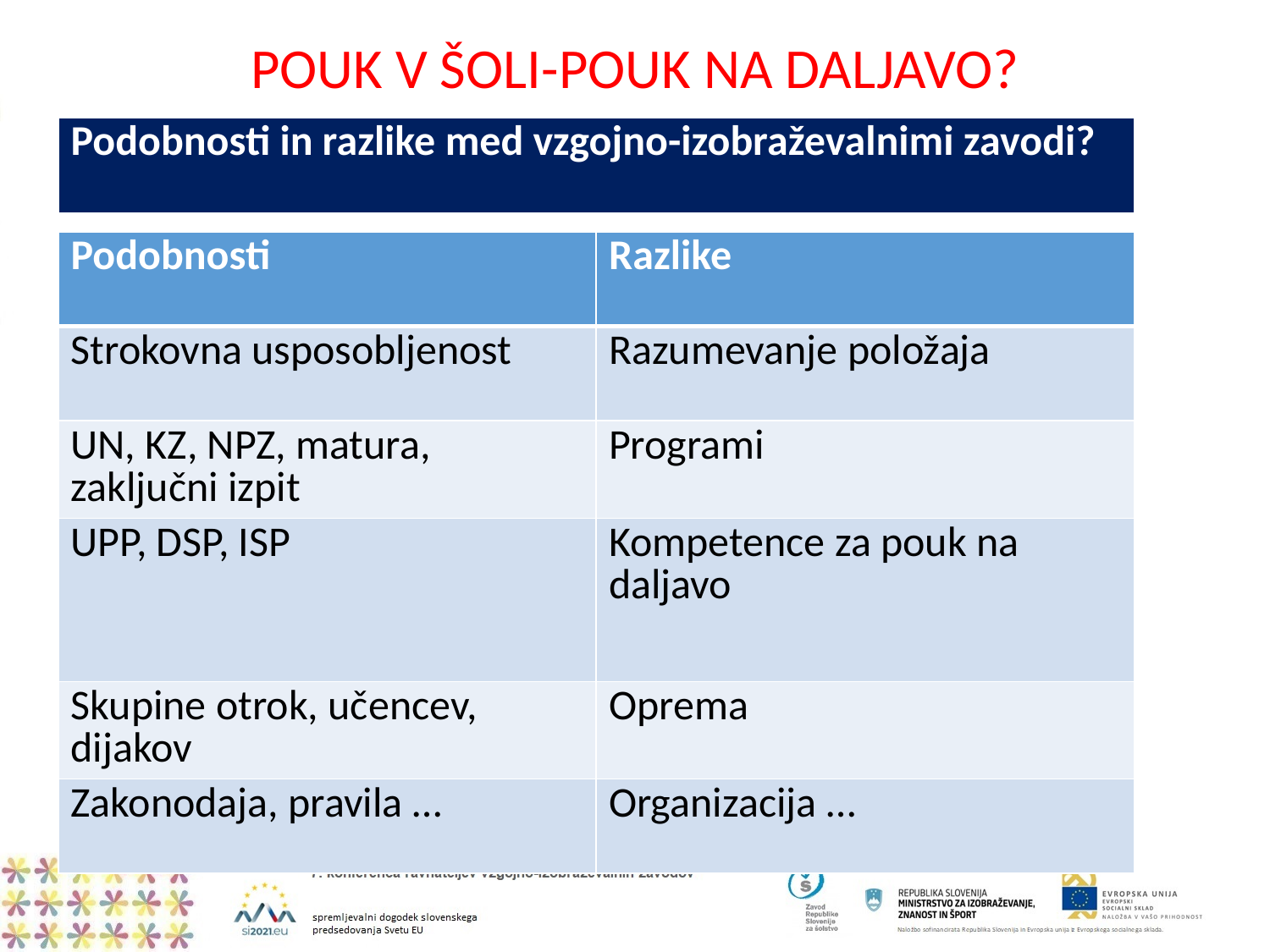

# POUK V ŠOLI-POUK NA DALJAVO?
| Podobnosti in razlike med vzgojno-izobraževalnimi zavodi? |
| --- |
| Podobnosti | Razlike |
| --- | --- |
| Strokovna usposobljenost | Razumevanje položaja |
| UN, KZ, NPZ, matura, zaključni izpit | Programi |
| UPP, DSP, ISP | Kompetence za pouk na daljavo |
| Skupine otrok, učencev, dijakov | Oprema |
| Zakonodaja, pravila … | Organizacija … |